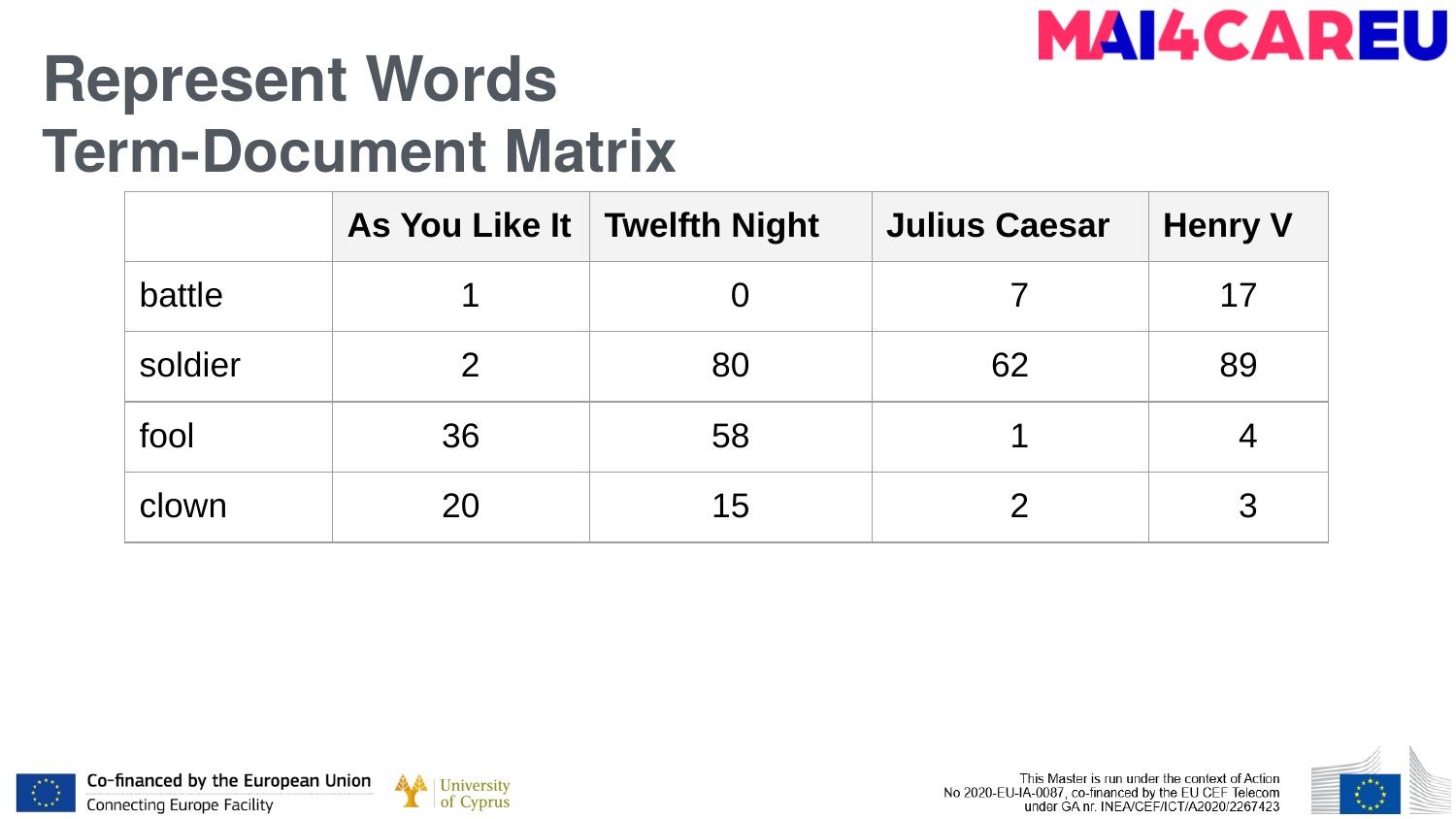

# Represent Words Term-Document Matrix
|  | As You Like It | Twelfth Night | Julius Caesar | Henry V |
| --- | --- | --- | --- | --- |
| battle | 01 | 00 | 07 | 17 |
| soldier | 02 | 80 | 62 | 89 |
| fool | 36 | 58 | 01 | 04 |
| clown | 20 | 15 | 02 | 03 |